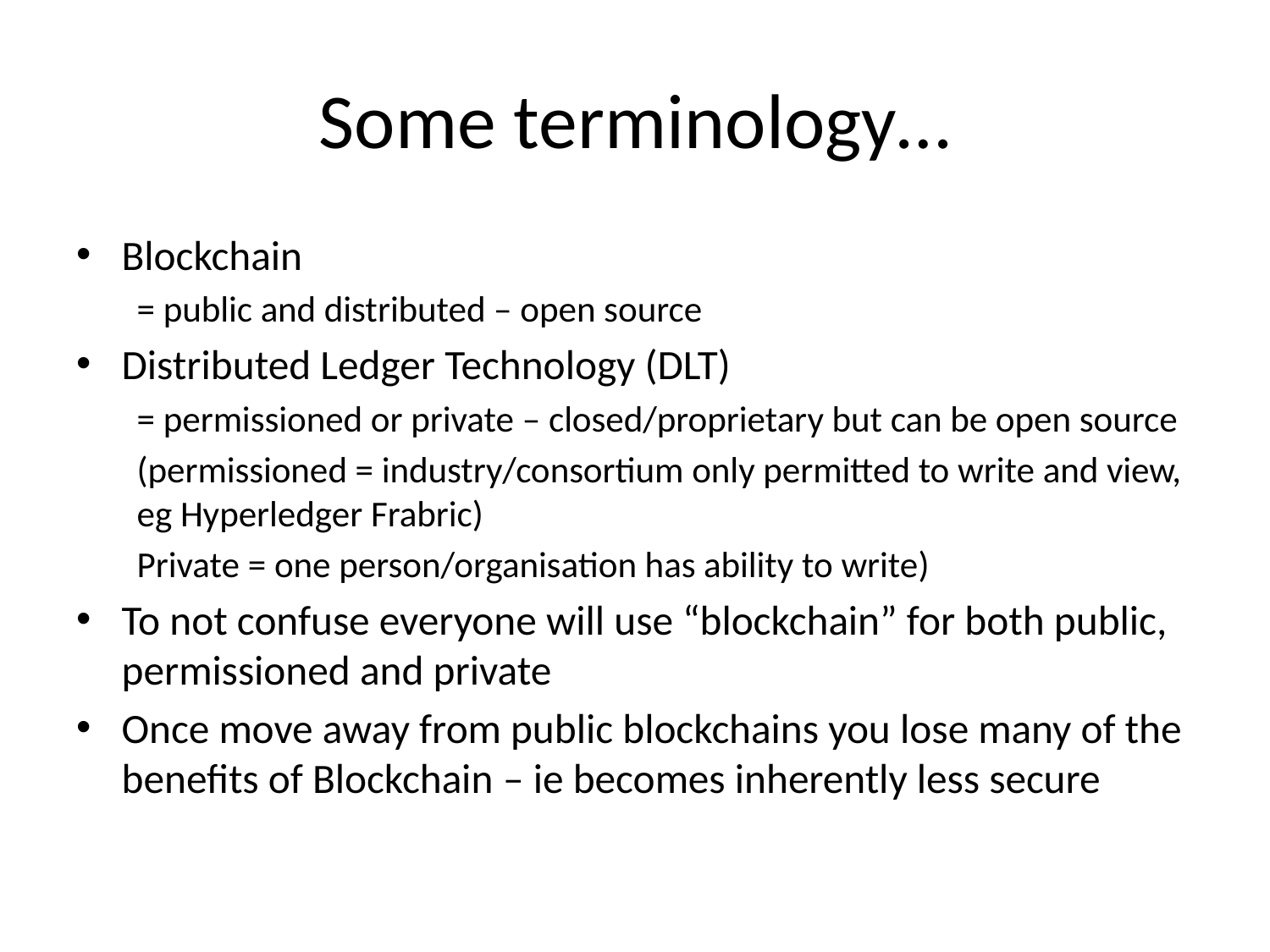

# Some terminology…
Blockchain
= public and distributed – open source
Distributed Ledger Technology (DLT)
= permissioned or private – closed/proprietary but can be open source
(permissioned = industry/consortium only permitted to write and view, eg Hyperledger Frabric)
Private = one person/organisation has ability to write)
To not confuse everyone will use “blockchain” for both public, permissioned and private
Once move away from public blockchains you lose many of the benefits of Blockchain – ie becomes inherently less secure